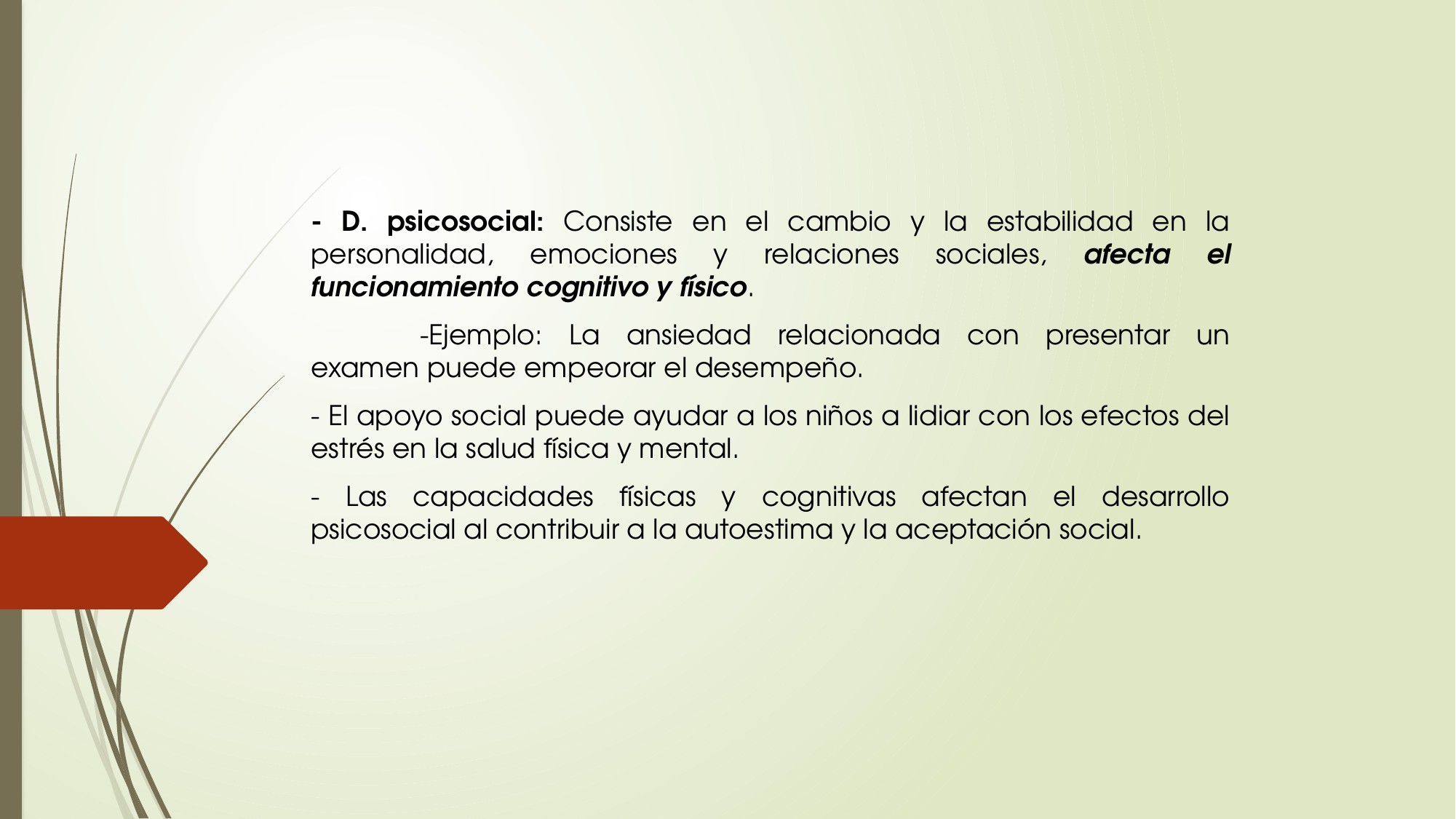

- D. psicosocial: Consiste en el cambio y la estabilidad en la personalidad, emociones y relaciones sociales, afecta el funcionamiento cognitivo y físico.
	-Ejemplo: La ansiedad relacionada con presentar un examen puede empeorar el desempeño.
- El apoyo social puede ayudar a los niños a lidiar con los efectos del estrés en la salud física y mental.
- Las capacidades físicas y cognitivas afectan el desarrollo psicosocial al contribuir a la autoestima y la aceptación social.